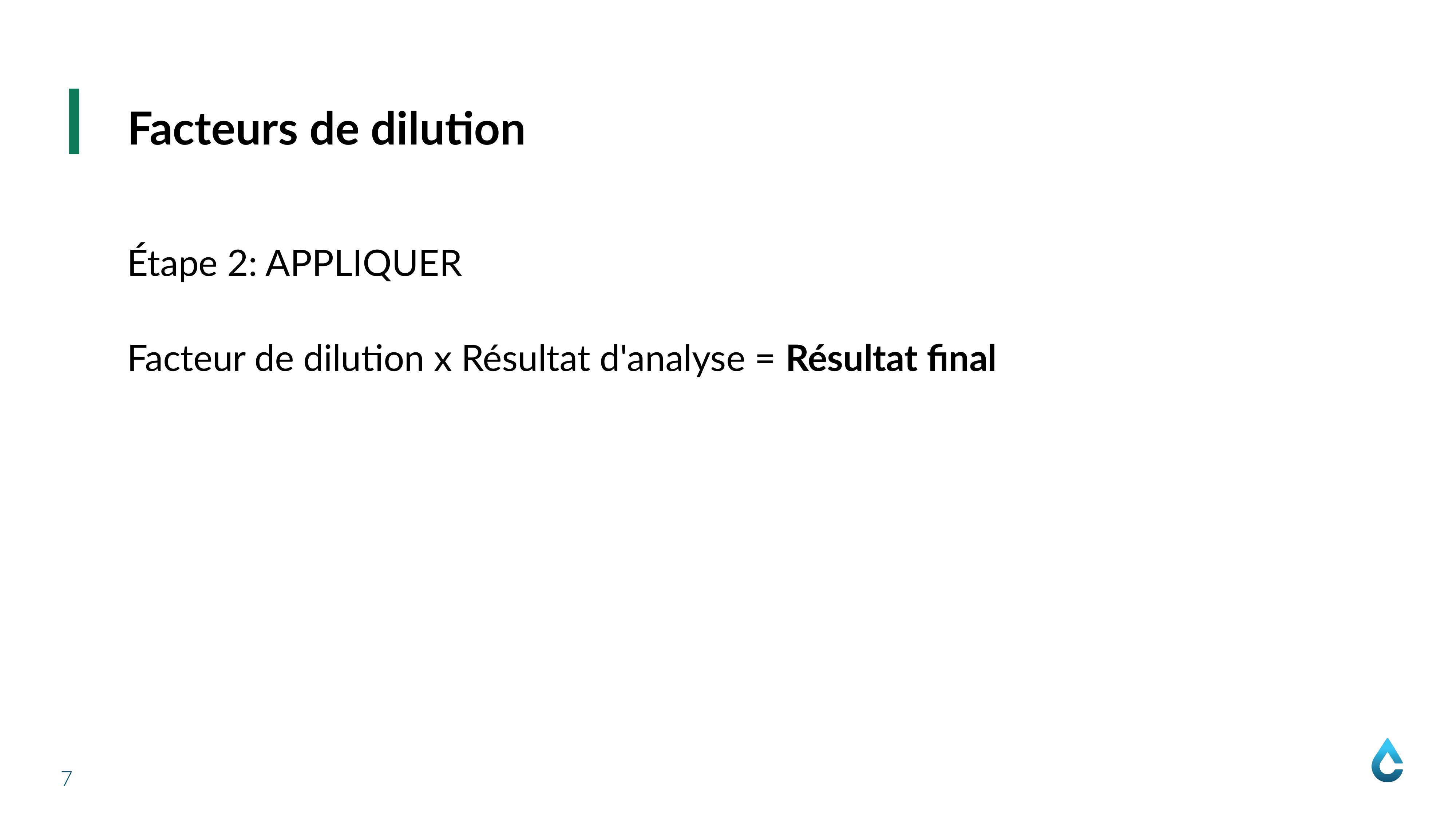

Facteurs de dilution
Étape 2: APPLIQUER
Facteur de dilution x Résultat d'analyse = Résultat final

7